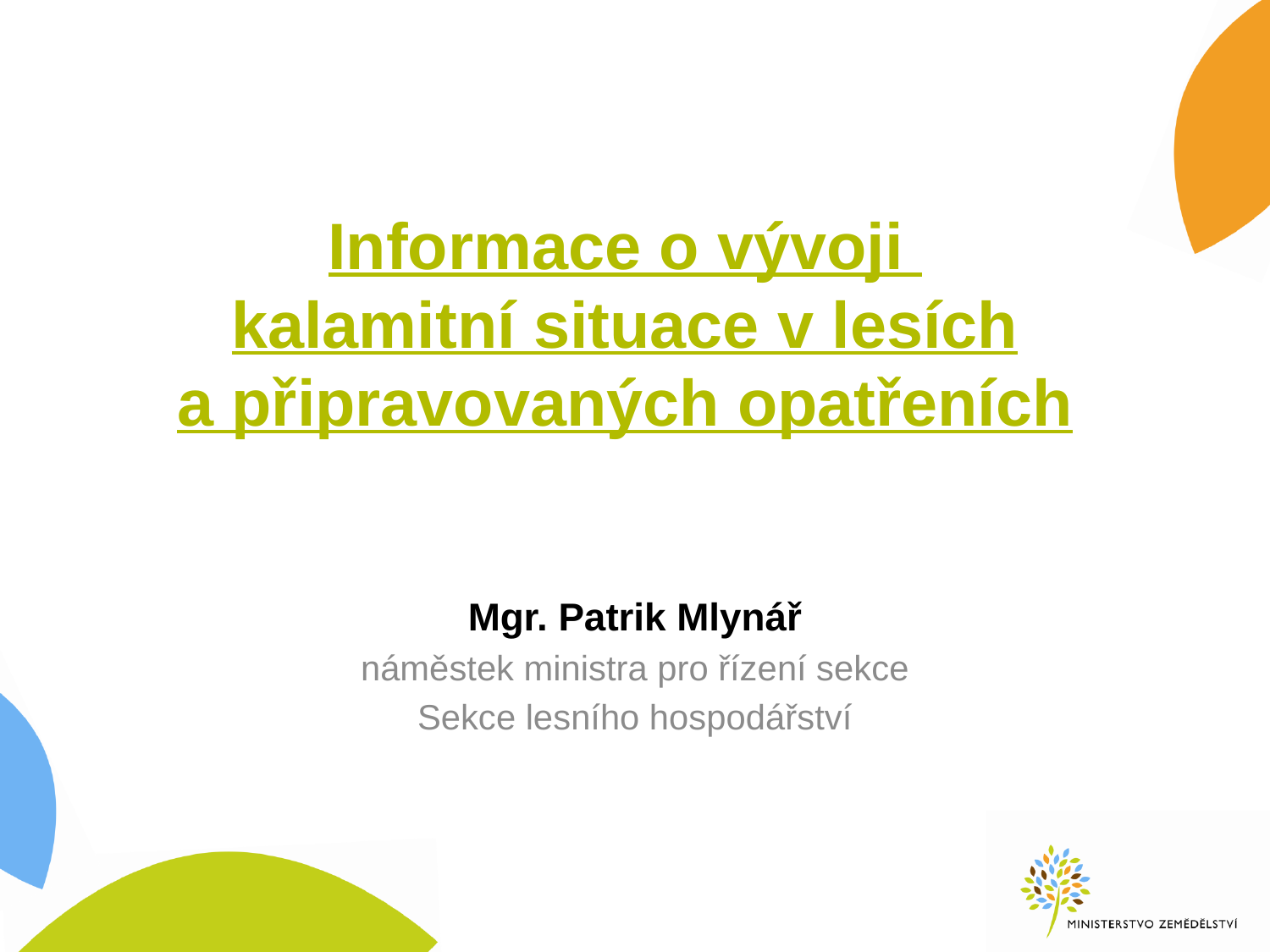

# Informace o vývoji kalamitní situace v lesích a připravovaných opatřeních

Mgr. Patrik Mlynář
náměstek ministra pro řízení sekce
Sekce lesního hospodářství